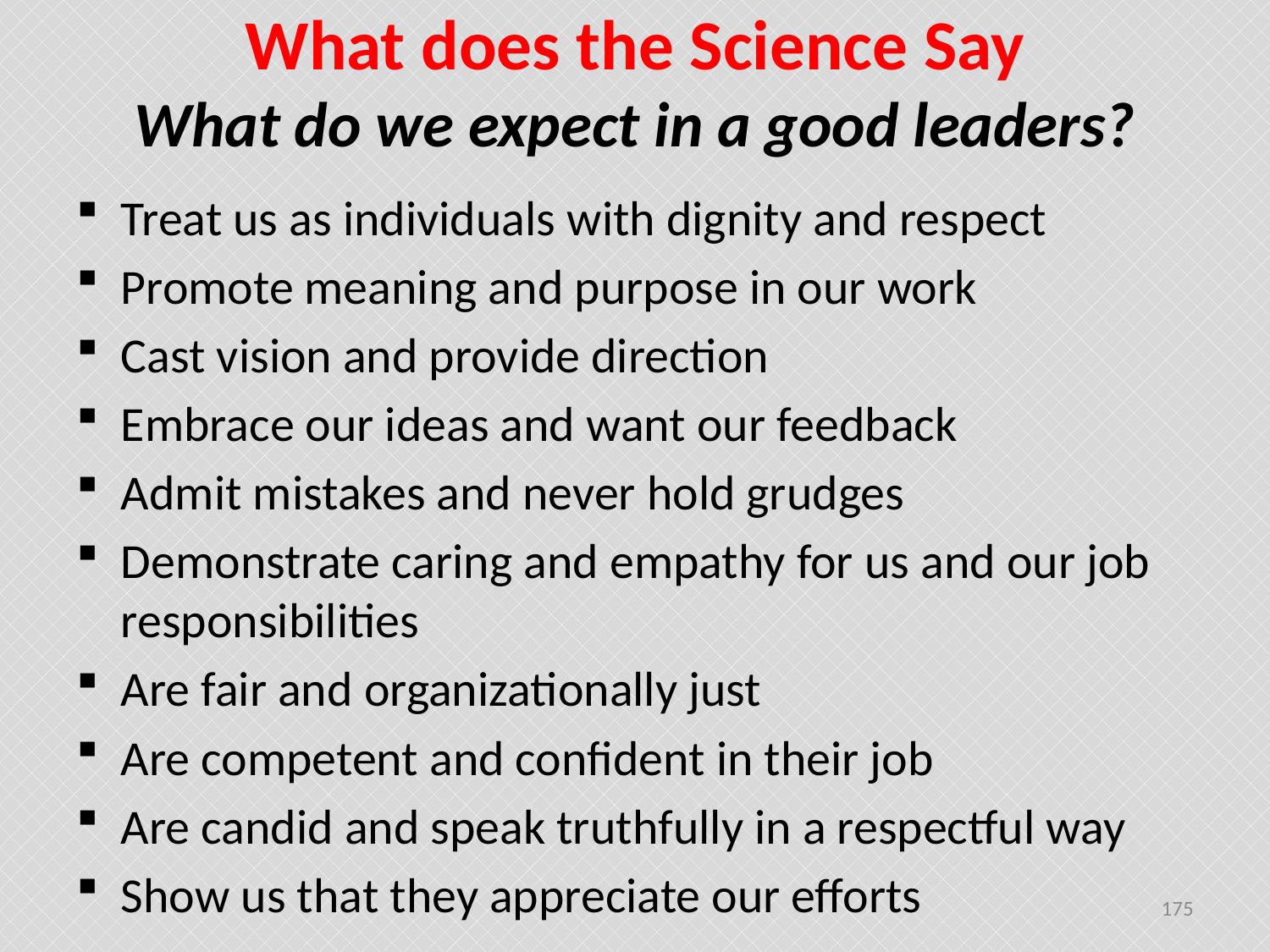

# What does the Science Say What do we expect in a good leaders?
Treat us as individuals with dignity and respect
Promote meaning and purpose in our work
Cast vision and provide direction
Embrace our ideas and want our feedback
Admit mistakes and never hold grudges
Demonstrate caring and empathy for us and our job responsibilities
Are fair and organizationally just
Are competent and confident in their job
Are candid and speak truthfully in a respectful way
Show us that they appreciate our efforts
175